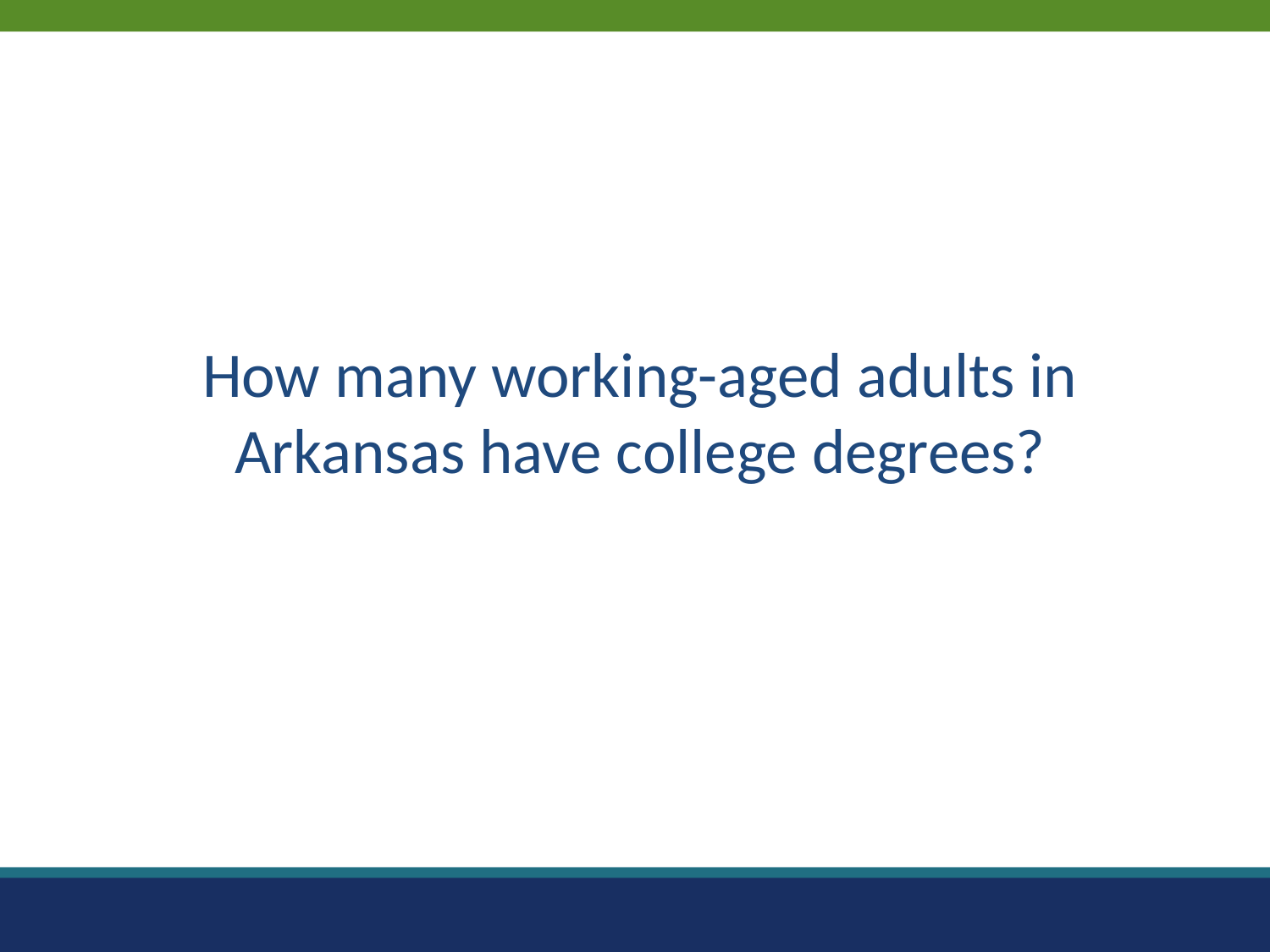

How many working-aged adults in Arkansas have college degrees?